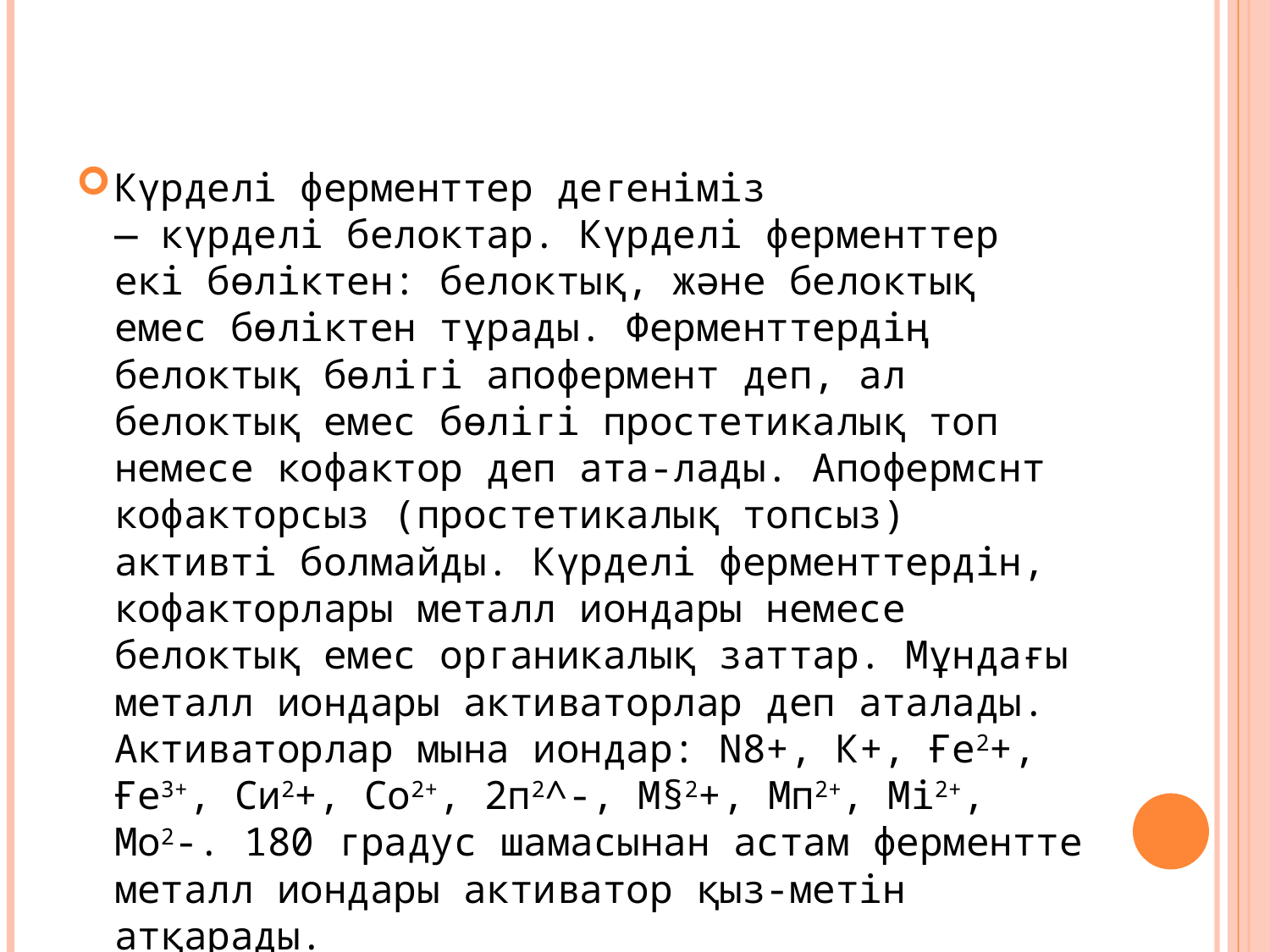

Күрделі ферменттер дегеніміз  — күрделі белоктар. Күрделі ферменттер екі бөліктен: белоктық, және белоктық емес бөліктен тұрады. Ферменттердің белоктық бөлігі апофермент деп, ал белоктық емес бөлігі простетикалық топ немесе кофактор деп ата-лады. Апофермснт кофакторсыз (простетикалық топсыз) активті болмайды. Күрделі ферменттердін, кофакторлары металл иондары немесе белоктық емес органикалық заттар. Мұндағы металл иондары активаторлар деп аталады. Активаторлар мына иондар: N8+, К+, Ғе2+, Ғе3+, Си2+, Со2+, 2п2^-, М§2+, Мп2+, Мі2+, Мо2-. 180 градус шамасынан астам ферментте металл иондары активатор қыз-метін атқарады.